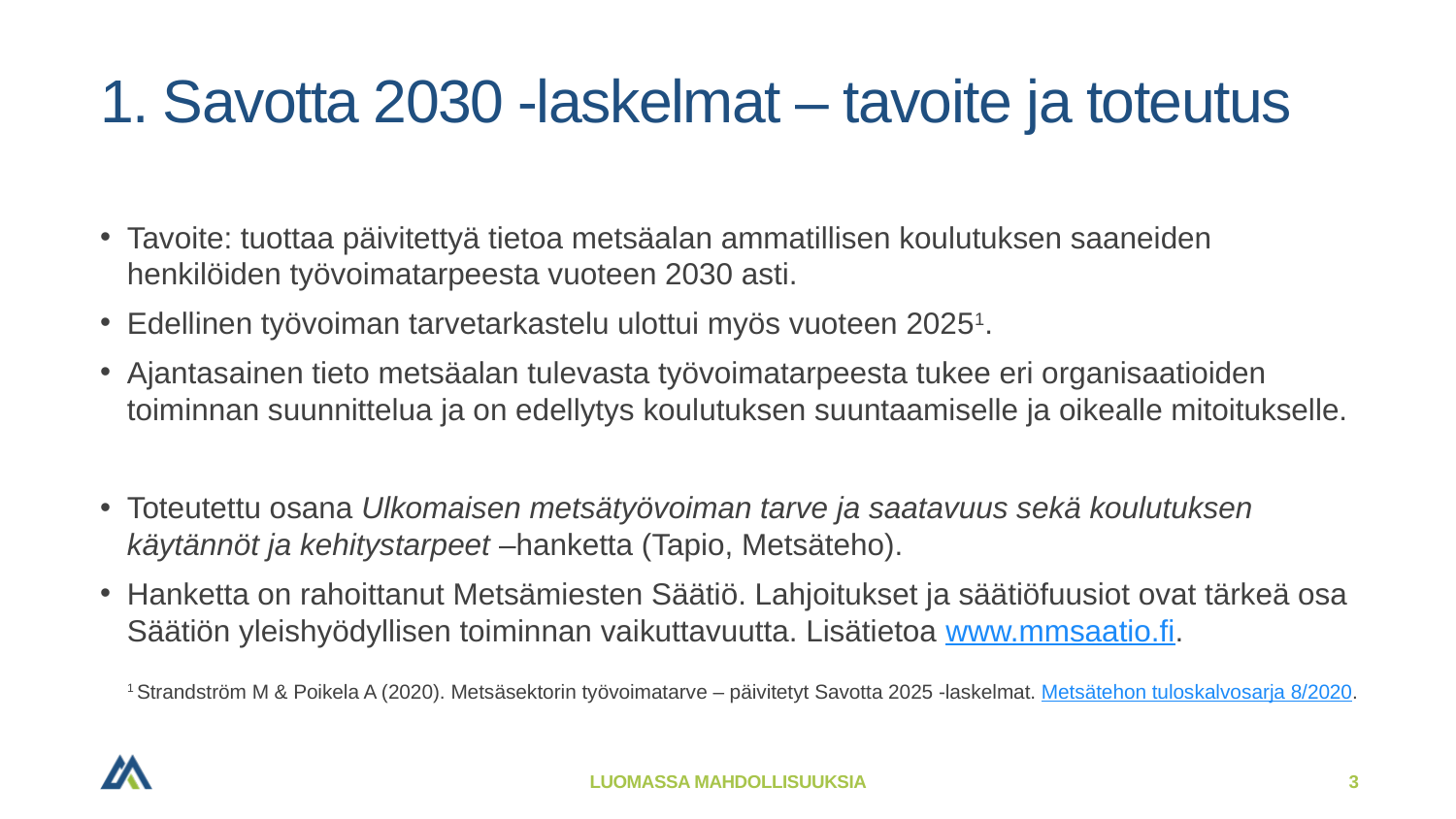

# 1. Savotta 2030 -laskelmat – tavoite ja toteutus
Tavoite: tuottaa päivitettyä tietoa metsäalan ammatillisen koulutuksen saaneiden henkilöiden työvoimatarpeesta vuoteen 2030 asti.
Edellinen työvoiman tarvetarkastelu ulottui myös vuoteen 20251.
Ajantasainen tieto metsäalan tulevasta työvoimatarpeesta tukee eri organisaatioiden toiminnan suunnittelua ja on edellytys koulutuksen suuntaamiselle ja oikealle mitoitukselle.

Toteutettu osana Ulkomaisen metsätyövoiman tarve ja saatavuus sekä koulutuksen käytännöt ja kehitystarpeet –hanketta (Tapio, Metsäteho).
Hanketta on rahoittanut Metsämiesten Säätiö. Lahjoitukset ja säätiöfuusiot ovat tärkeä osa Säätiön yleishyödyllisen toiminnan vaikuttavuutta. Lisätietoa www.mmsaatio.fi.

1 Strandström M & Poikela A (2020). Metsäsektorin työvoimatarve – päivitetyt Savotta 2025 -laskelmat. Metsätehon tuloskalvosarja 8/2020.
LUOMASSA MAHDOLLISUUKSIA
3